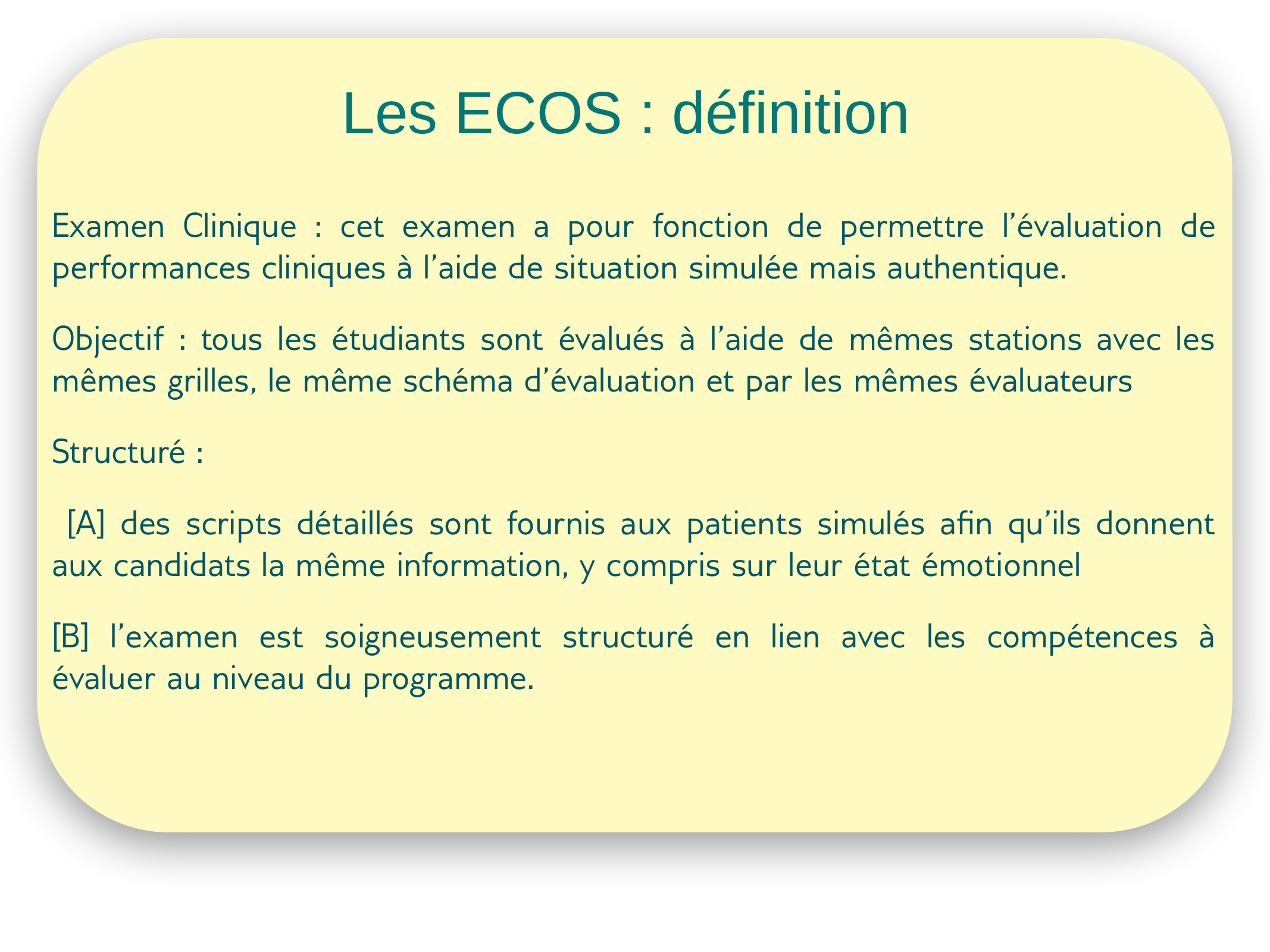

# Les ECOS : définition

Examen Clinique : cet examen a pour fonction de permettre l’évaluation de performances cliniques à l’aide de situation simulée mais authentique.
Objectif : tous les étudiants sont évalués à l’aide de mêmes stations avec les mêmes grilles, le même schéma d’évaluation et par les mêmes évaluateurs
Structuré :
 [A] des scripts détaillés sont fournis aux patients simulés afin qu’ils donnent aux candidats la même information, y compris sur leur état émotionnel
[B] l’examen est soigneusement structuré en lien avec les compétences à évaluer au niveau du programme.